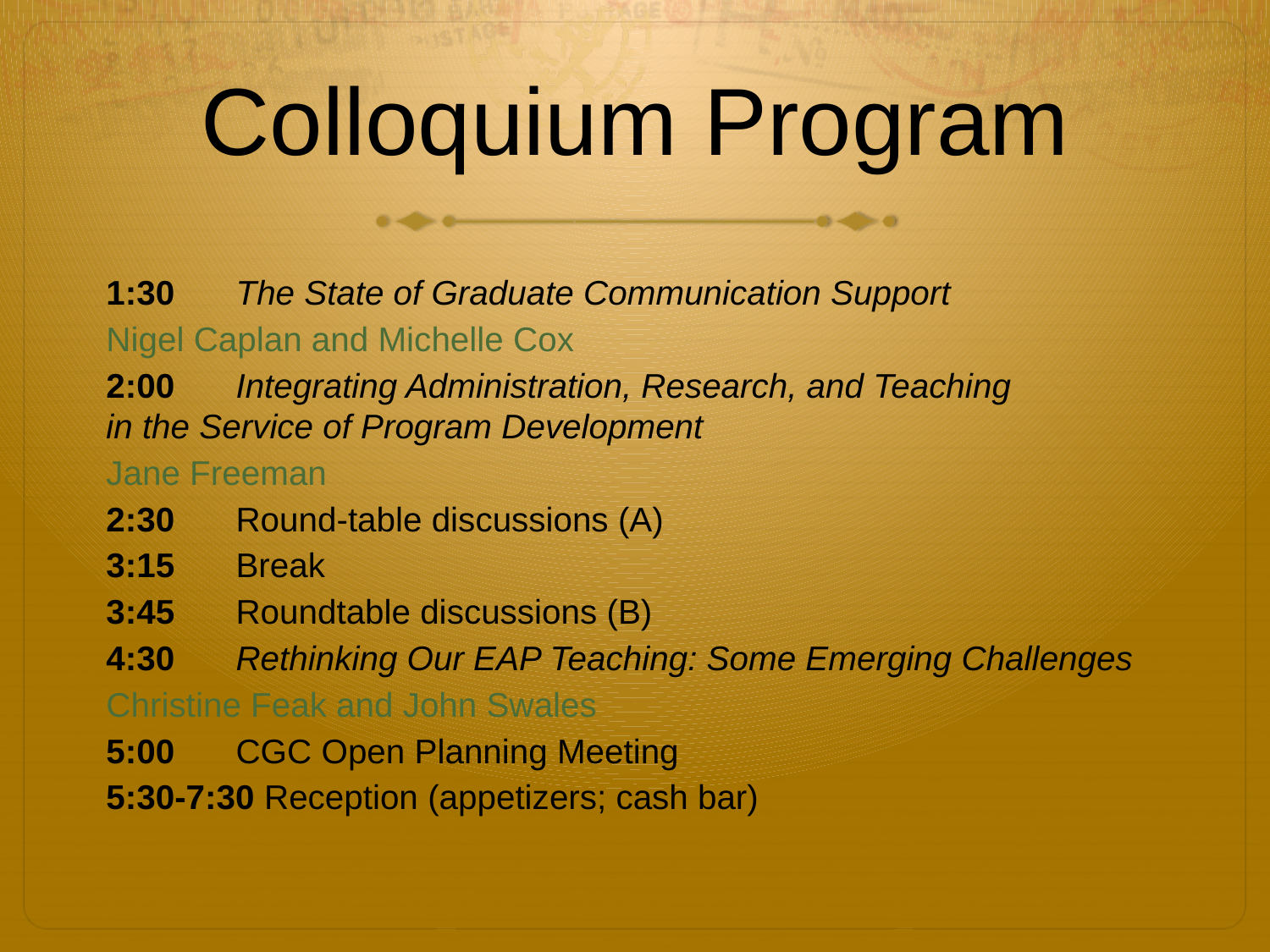

# Colloquium Program
1:30 	The State of Graduate Communication Support
	Nigel Caplan and Michelle Cox
2:00 	Integrating Administration, Research, and Teaching
	in the Service of Program Development
	Jane Freeman
2:30 	Round-table discussions (A)
3:15 	Break
3:45 	Roundtable discussions (B)
4:30	Rethinking Our EAP Teaching: Some Emerging Challenges
	Christine Feak and John Swales
5:00 	CGC Open Planning Meeting
5:30-7:30 Reception (appetizers; cash bar)